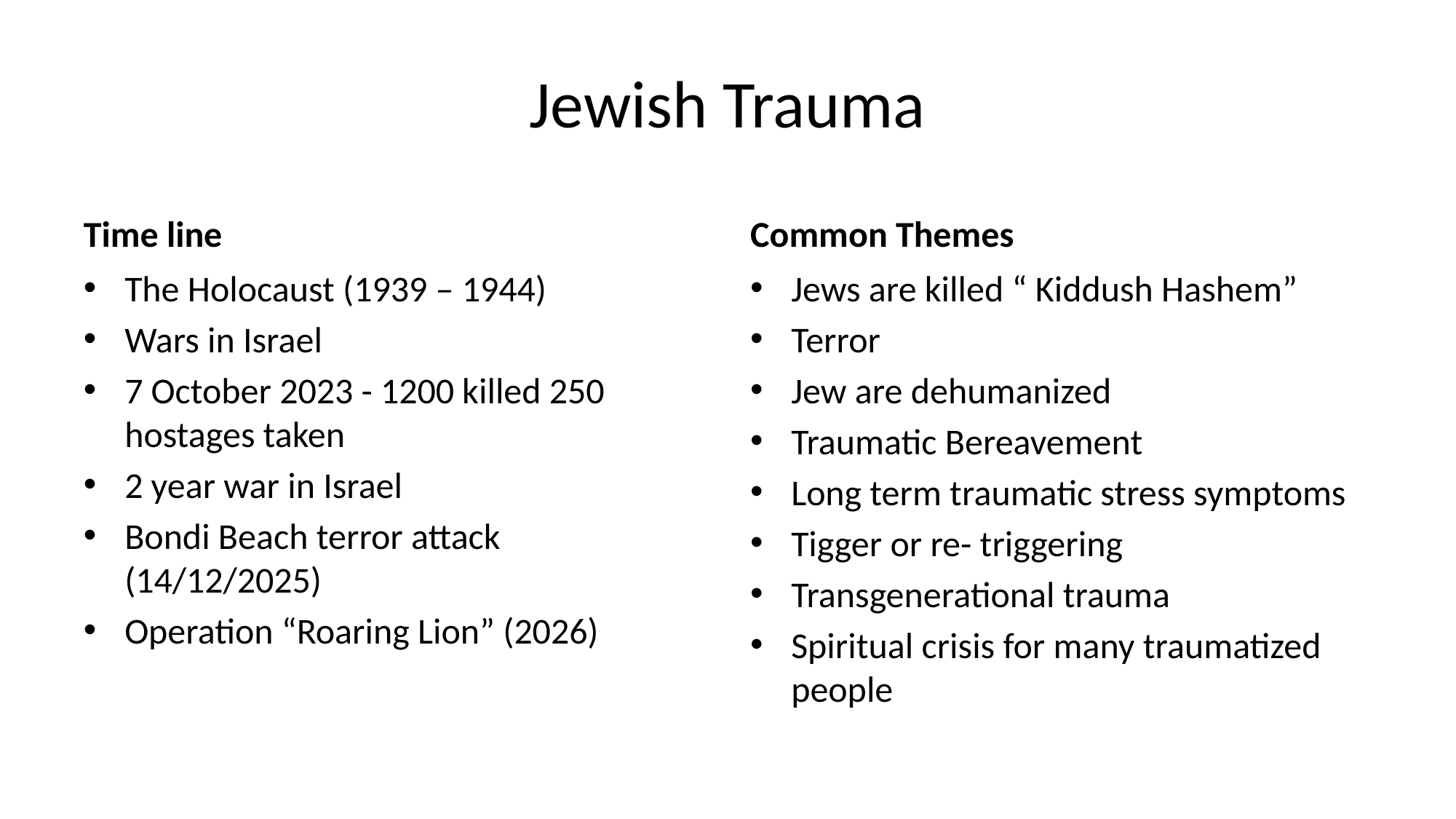

# Jewish Trauma
Time line
Common Themes
The Holocaust (1939 – 1944)
Wars in Israel
7 October 2023 - 1200 killed 250 hostages taken
2 year war in Israel
Bondi Beach terror attack  (14/12/2025)
Operation “Roaring Lion” (2026)

Jews are killed “ Kiddush Hashem”
Terror
Jew are dehumanized
Traumatic Bereavement
Long term traumatic stress symptoms
Tigger or re- triggering
Transgenerational trauma
Spiritual crisis for many traumatized people